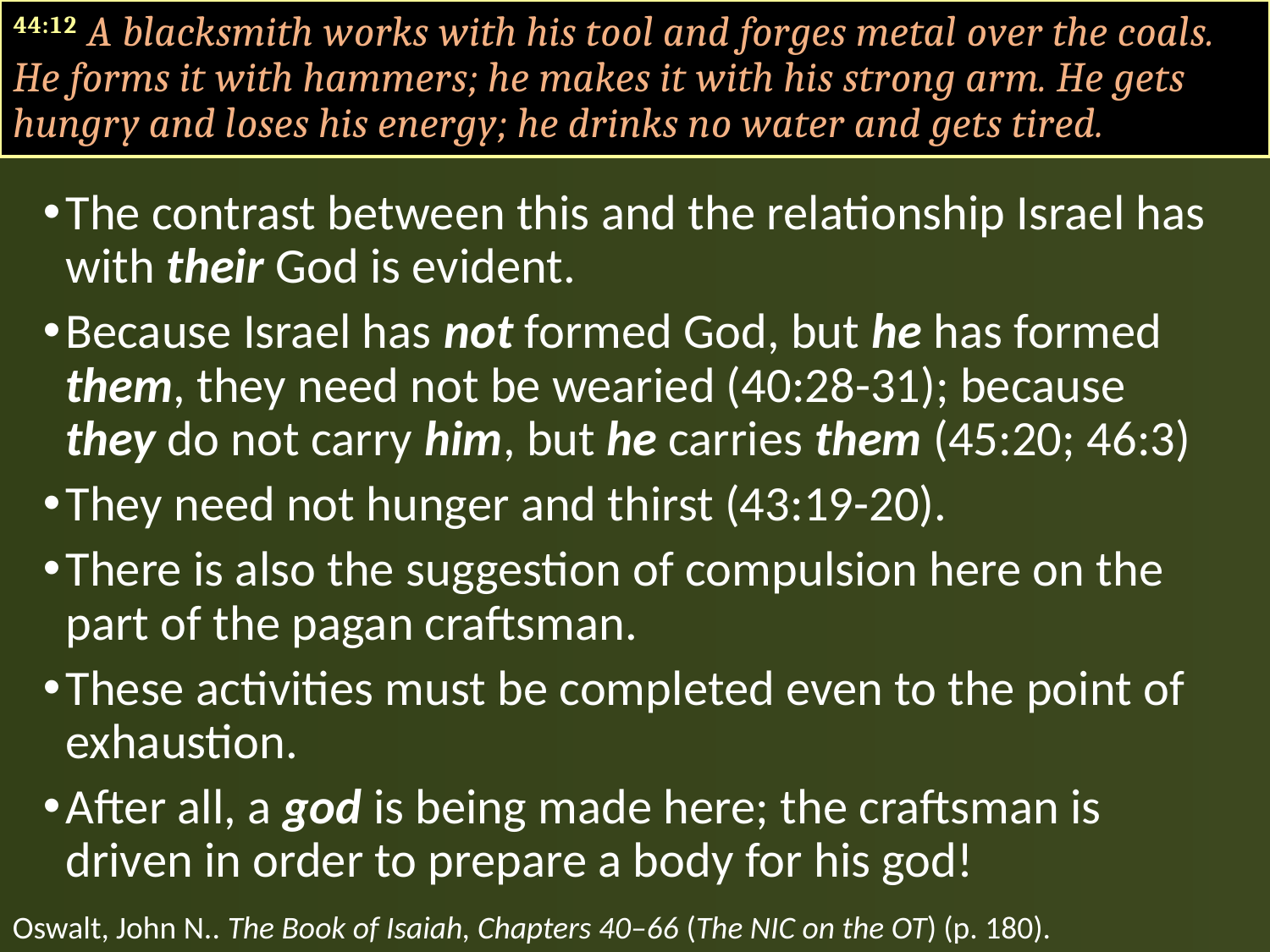

44:12 A blacksmith works with his tool and forges metal over the coals. He forms it with hammers; he makes it with his strong arm. He gets hungry and loses his energy; he drinks no water and gets tired.
The contrast between this and the relationship Israel has with their God is evident.
Because Israel has not formed God, but he has formed them, they need not be wearied (40:28-31); because they do not carry him, but he carries them (45:20; 46:3)
They need not hunger and thirst (43:19-20).
There is also the suggestion of compulsion here on the part of the pagan craftsman.
These activities must be completed even to the point of exhaustion.
After all, a god is being made here; the craftsman is driven in order to prepare a body for his god!
Oswalt, John N.. The Book of Isaiah, Chapters 40–66 (The NIC on the OT) (p. 180).